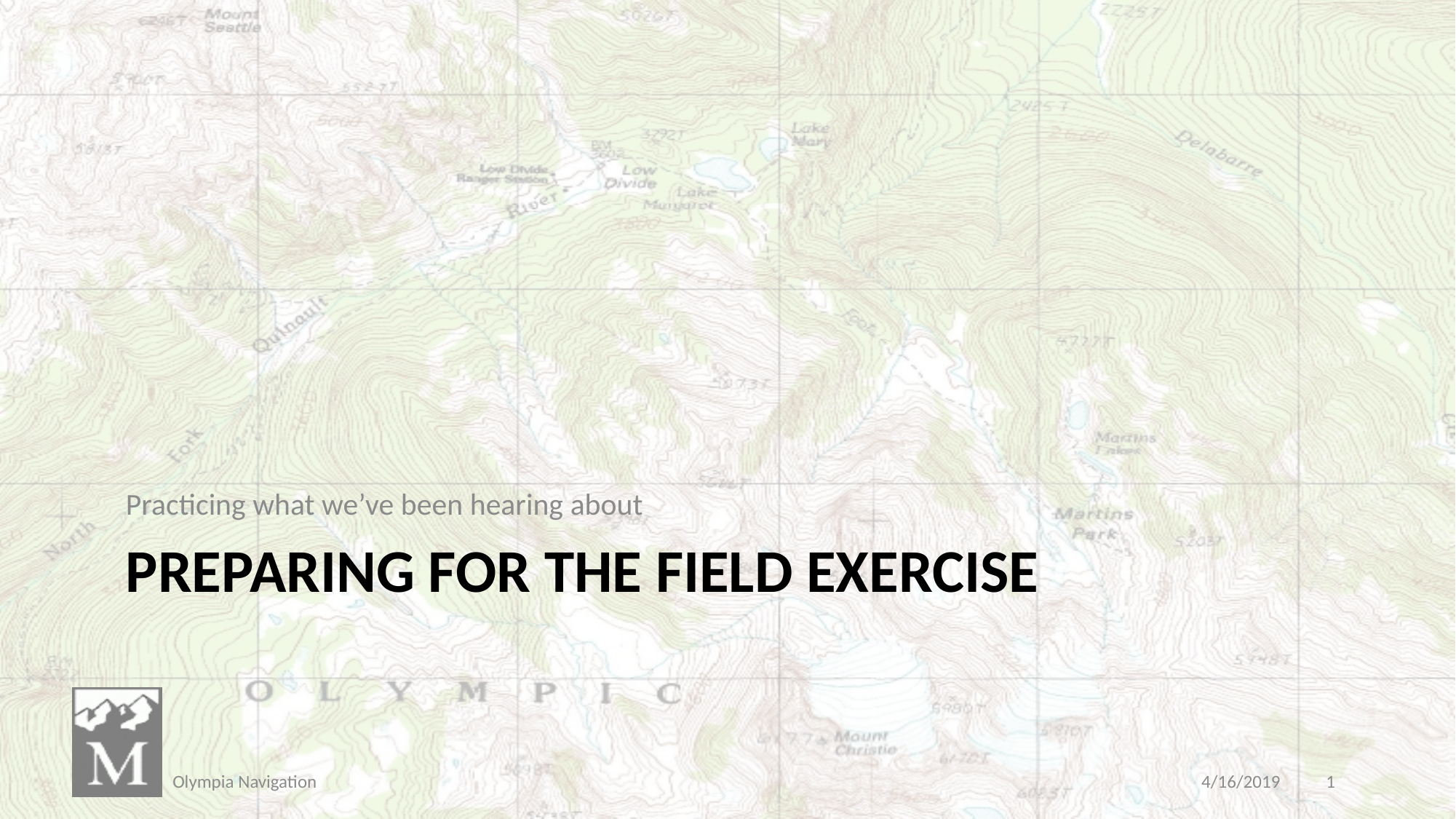

Practicing what we’ve been hearing about
# Preparing for the field exercise
Olympia Navigation
4/16/2019
1